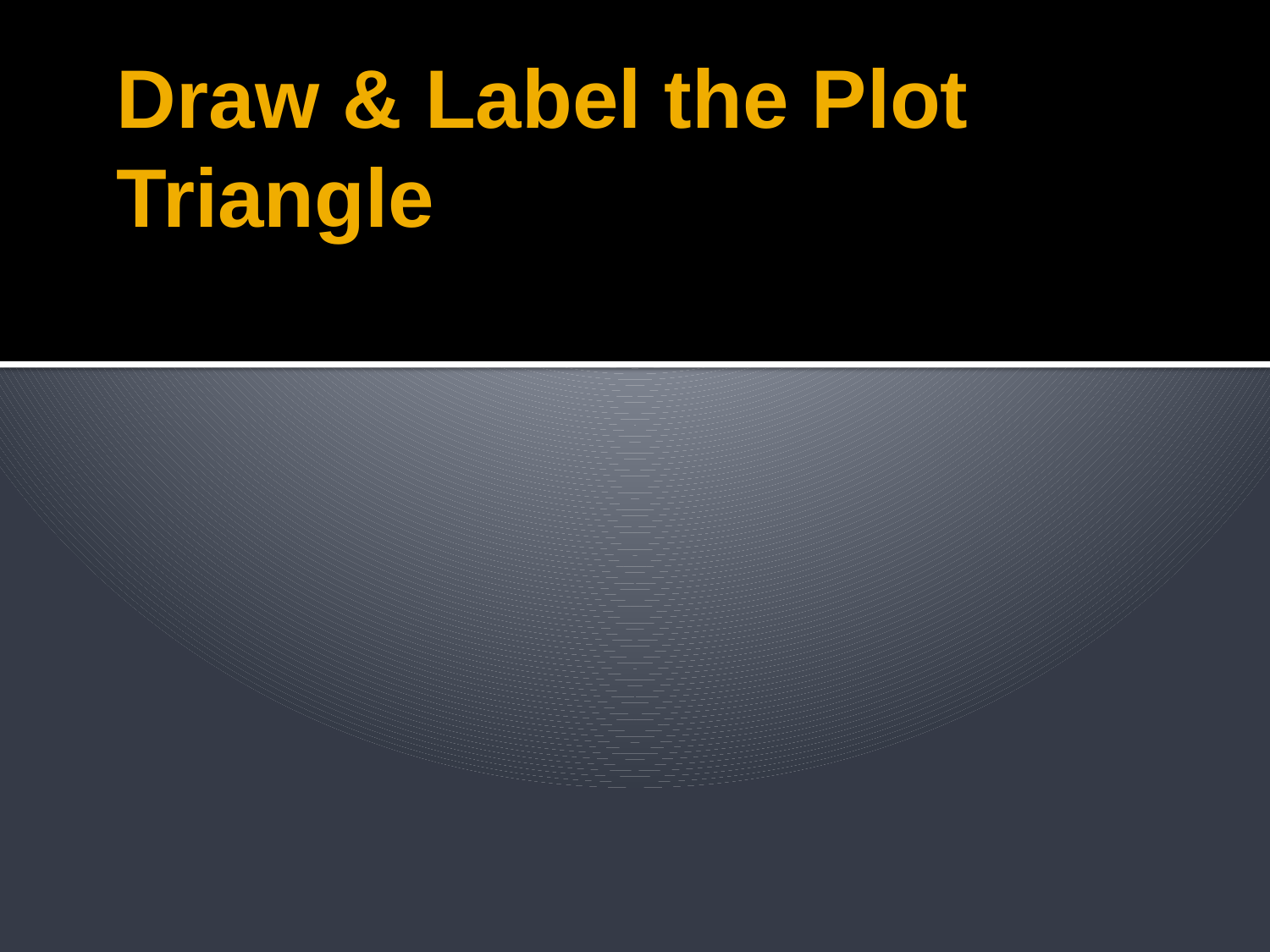

# Draw & Label the Plot Triangle